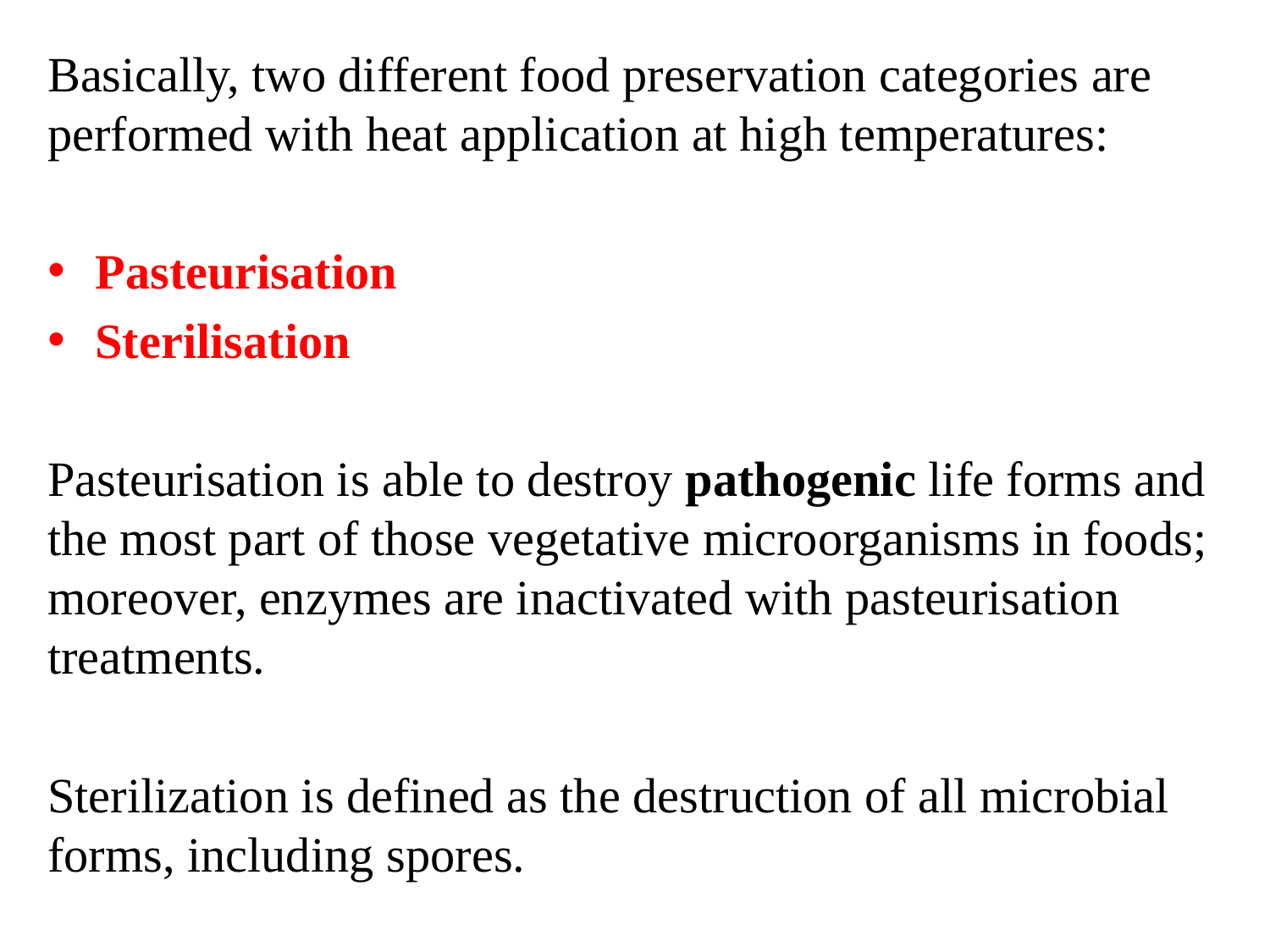

Basically, two different food preservation categories are performed with heat application at high temperatures:

Pasteurisation
Sterilisation

Pasteurisation is able to destroy pathogenic life forms and the most part of those vegetative microorganisms in foods; moreover, enzymes are inactivated with pasteurisation treatments.

Sterilization is defined as the destruction of all microbial forms, including spores.